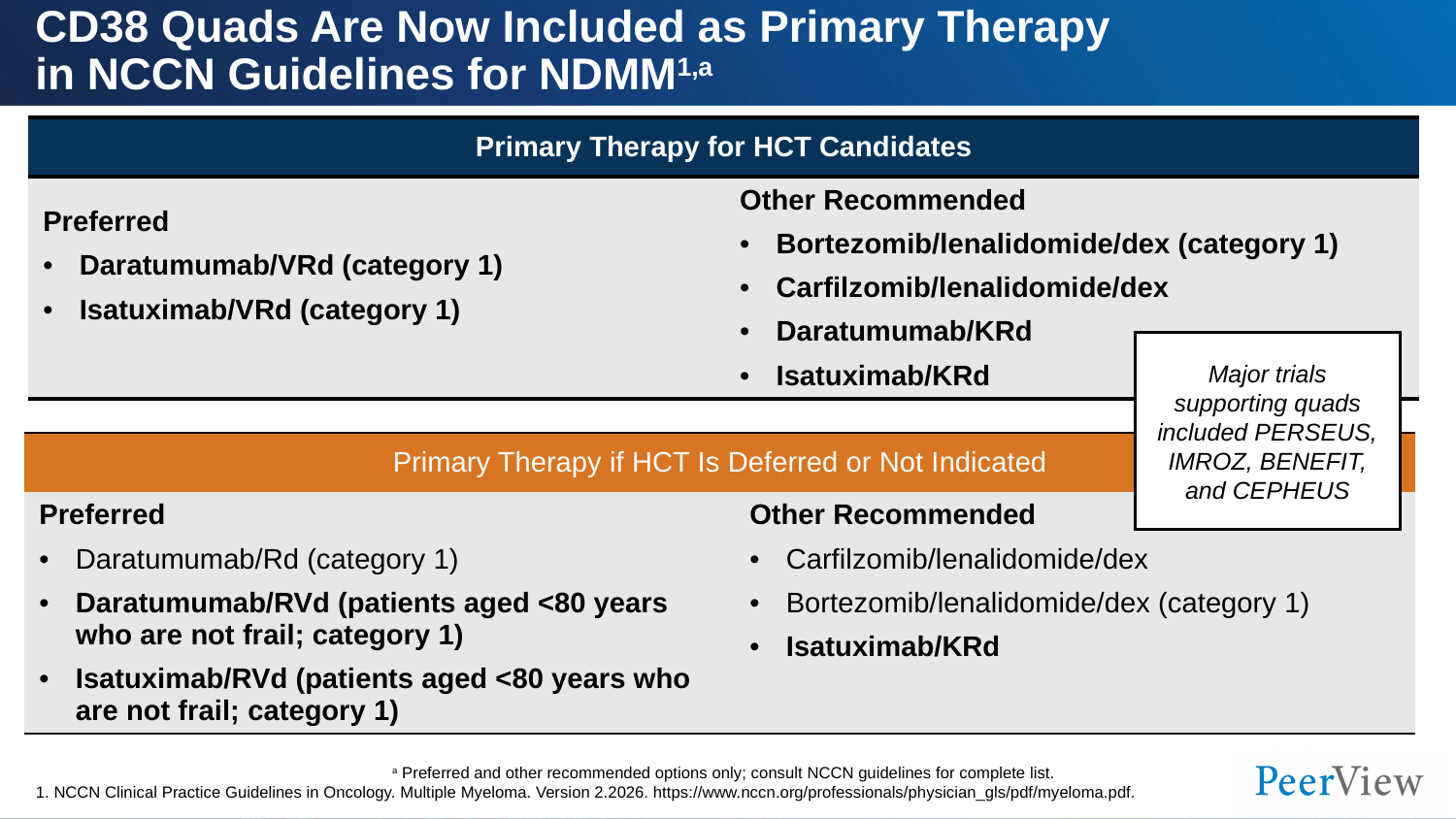

# CD38 Quads Are Now Included as Primary Therapy in NCCN Guidelines for NDMM1,a
| Primary Therapy for HCT Candidates |  |
| --- | --- |
| Preferred Daratumumab/VRd (category 1) Isatuximab/VRd (category 1) | Other Recommended Bortezomib/lenalidomide/dex (category 1) Carfilzomib/lenalidomide/dex Daratumumab/KRd Isatuximab/KRd |
Major trials supporting quads included PERSEUS, IMROZ, BENEFIT, and CEPHEUS
| Primary Therapy if HCT Is Deferred or Not Indicated |  |
| --- | --- |
| Preferred Daratumumab/Rd (category 1) Daratumumab/RVd (patients aged <80 years who are not frail; category 1) Isatuximab/RVd (patients aged <80 years who are not frail; category 1) | Other Recommended Carfilzomib/lenalidomide/dex Bortezomib/lenalidomide/dex (category 1) Isatuximab/KRd |
a Preferred and other recommended options only; consult NCCN guidelines for complete list.
1. NCCN Clinical Practice Guidelines in Oncology. Multiple Myeloma. Version 2.2026. https://www.nccn.org/professionals/physician_gls/pdf/myeloma.pdf.